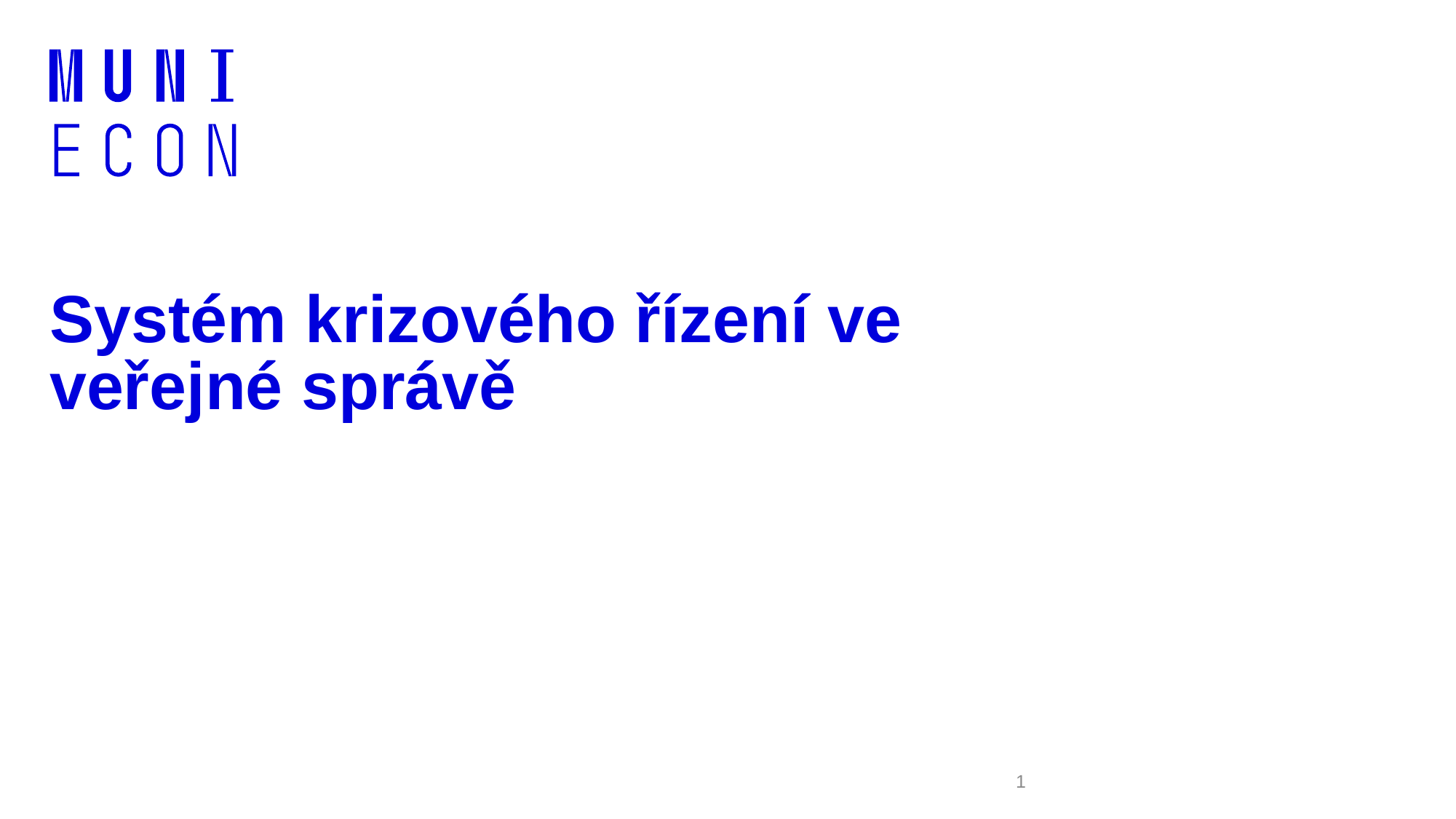

# Systém krizového řízení ve veřejné správě

1